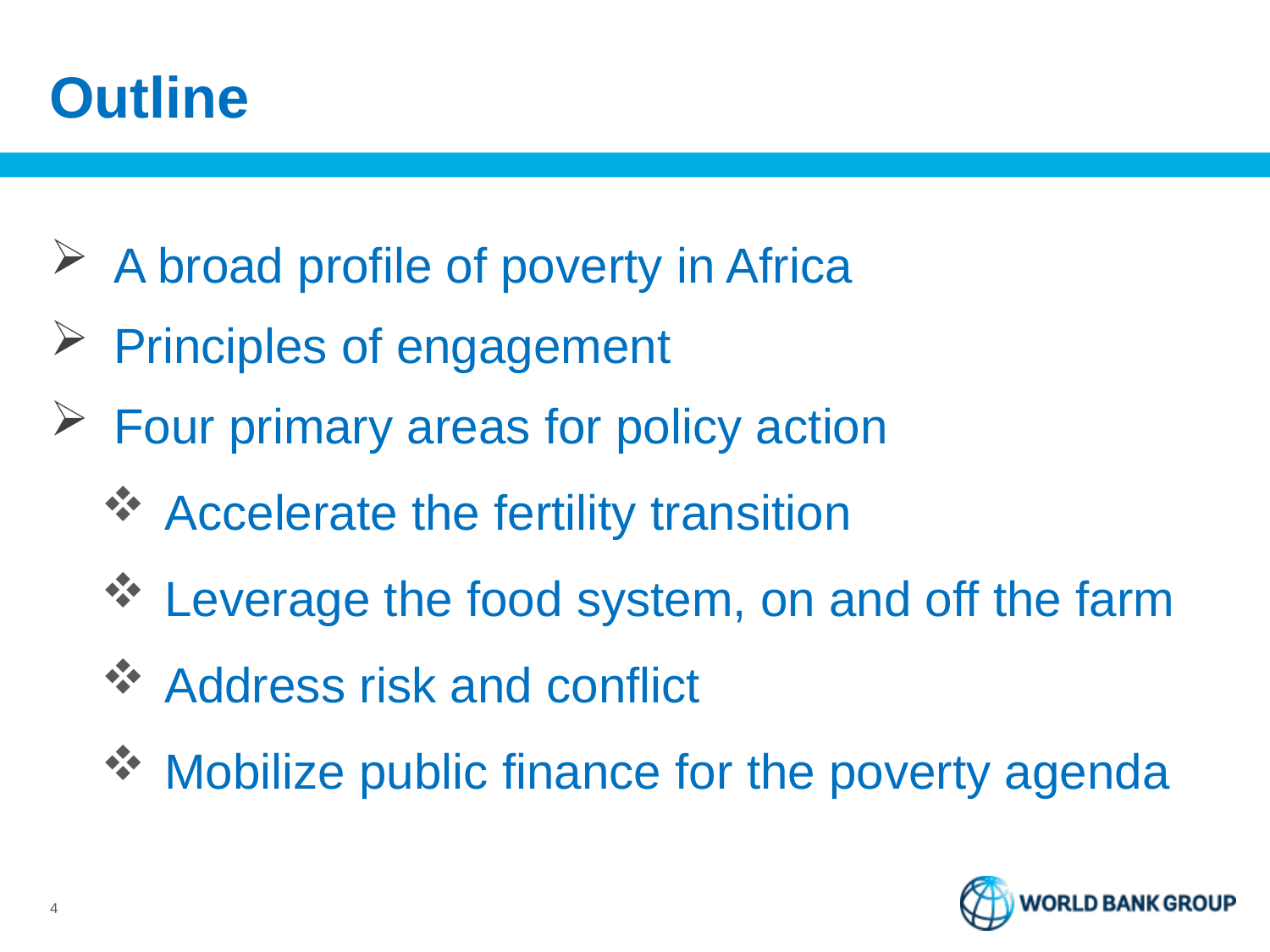

# Outline
A broad profile of poverty in Africa
Principles of engagement
Four primary areas for policy action
Accelerate the fertility transition
Leverage the food system, on and off the farm
Address risk and conflict
Mobilize public finance for the poverty agenda
4